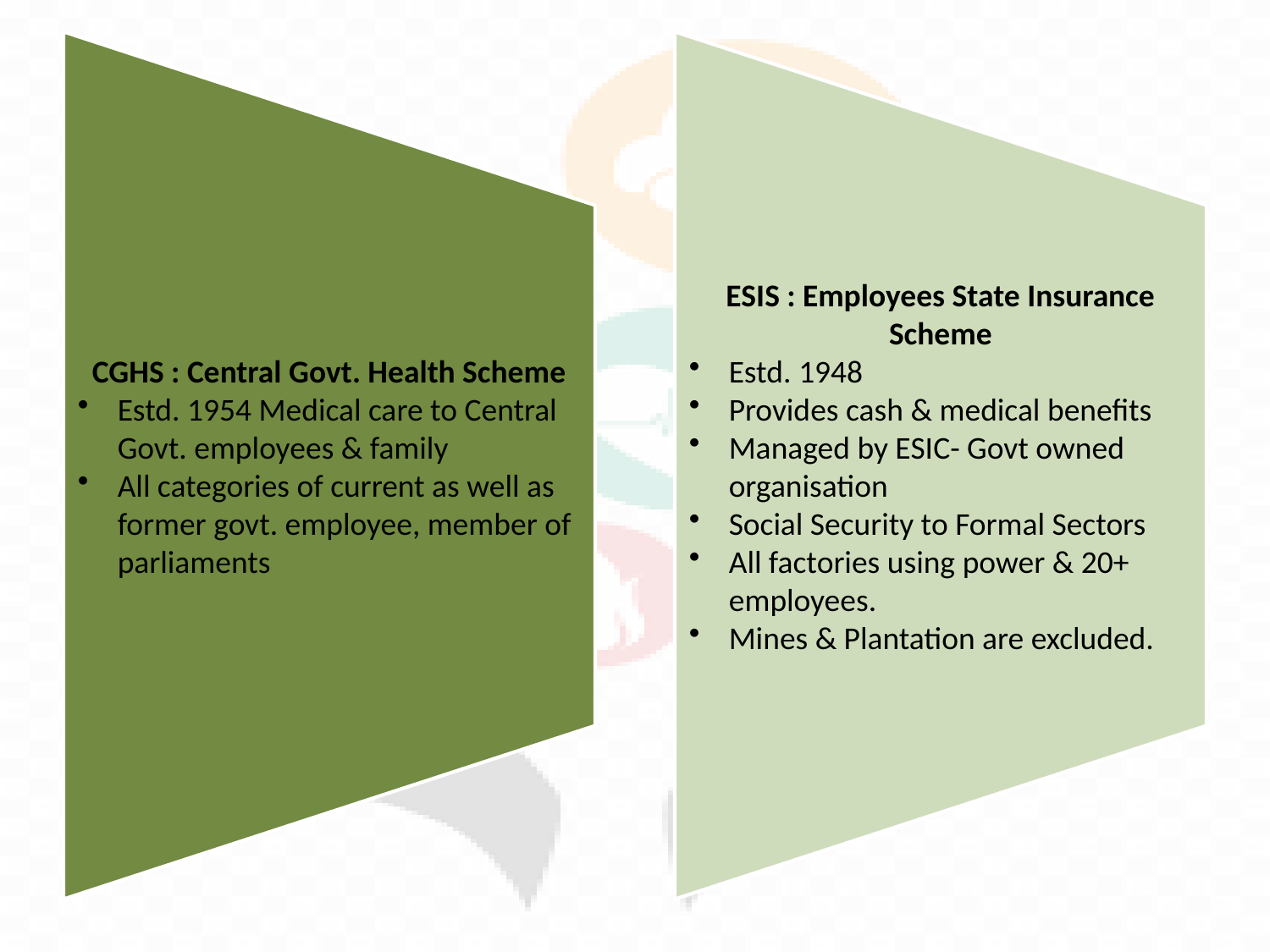

CGHS : Central Govt. Health Scheme
Estd. 1954 Medical care to Central Govt. employees & family
All categories of current as well as former govt. employee, member of parliaments
ESIS : Employees State Insurance Scheme
Estd. 1948
Provides cash & medical benefits
Managed by ESIC- Govt owned organisation
Social Security to Formal Sectors
All factories using power & 20+ employees.
Mines & Plantation are excluded.
#